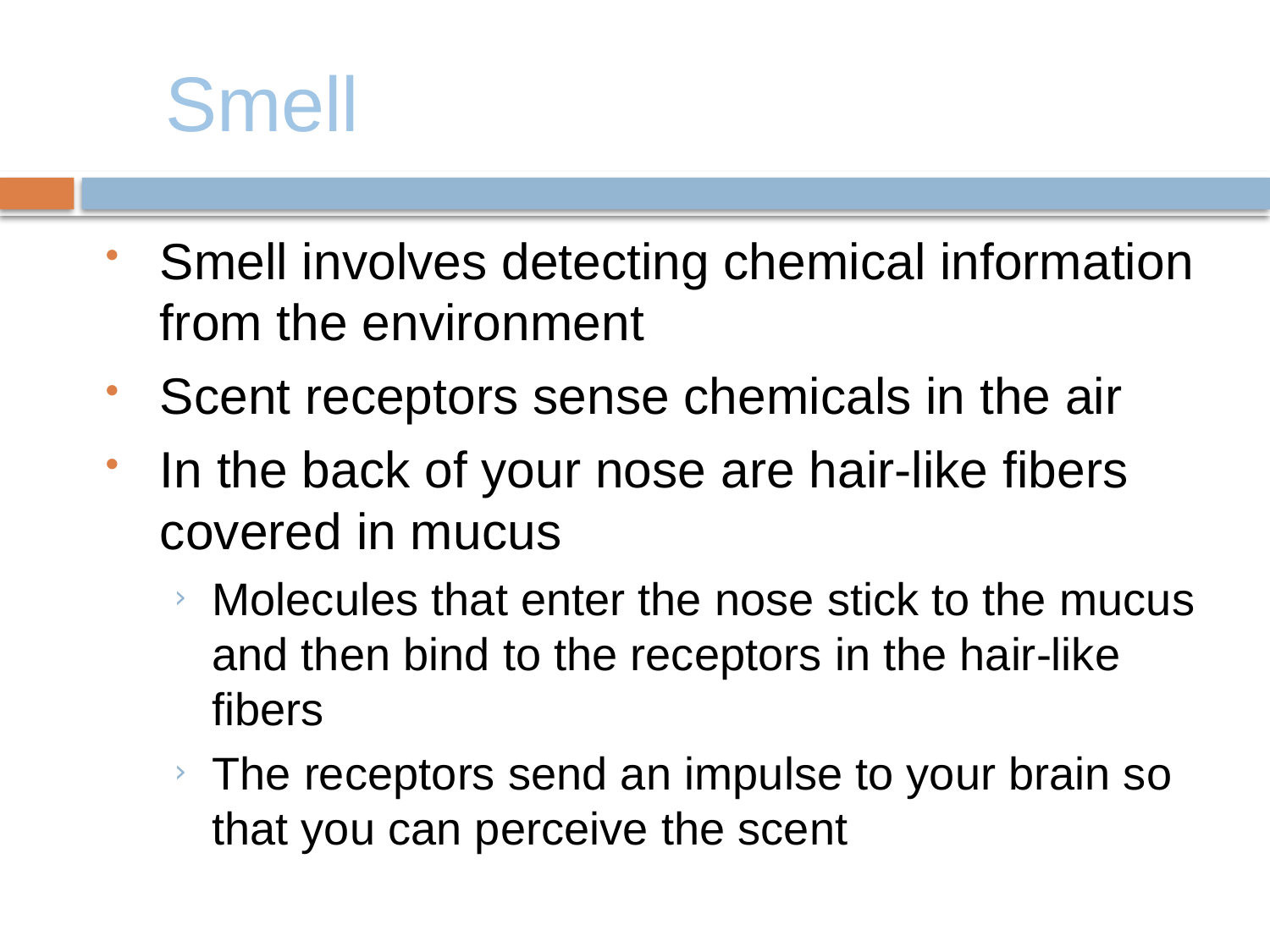

# Smell
Smell involves detecting chemical information from the environment
Scent receptors sense chemicals in the air
In the back of your nose are hair-like fibers covered in mucus
Molecules that enter the nose stick to the mucus and then bind to the receptors in the hair-like fibers
The receptors send an impulse to your brain so that you can perceive the scent